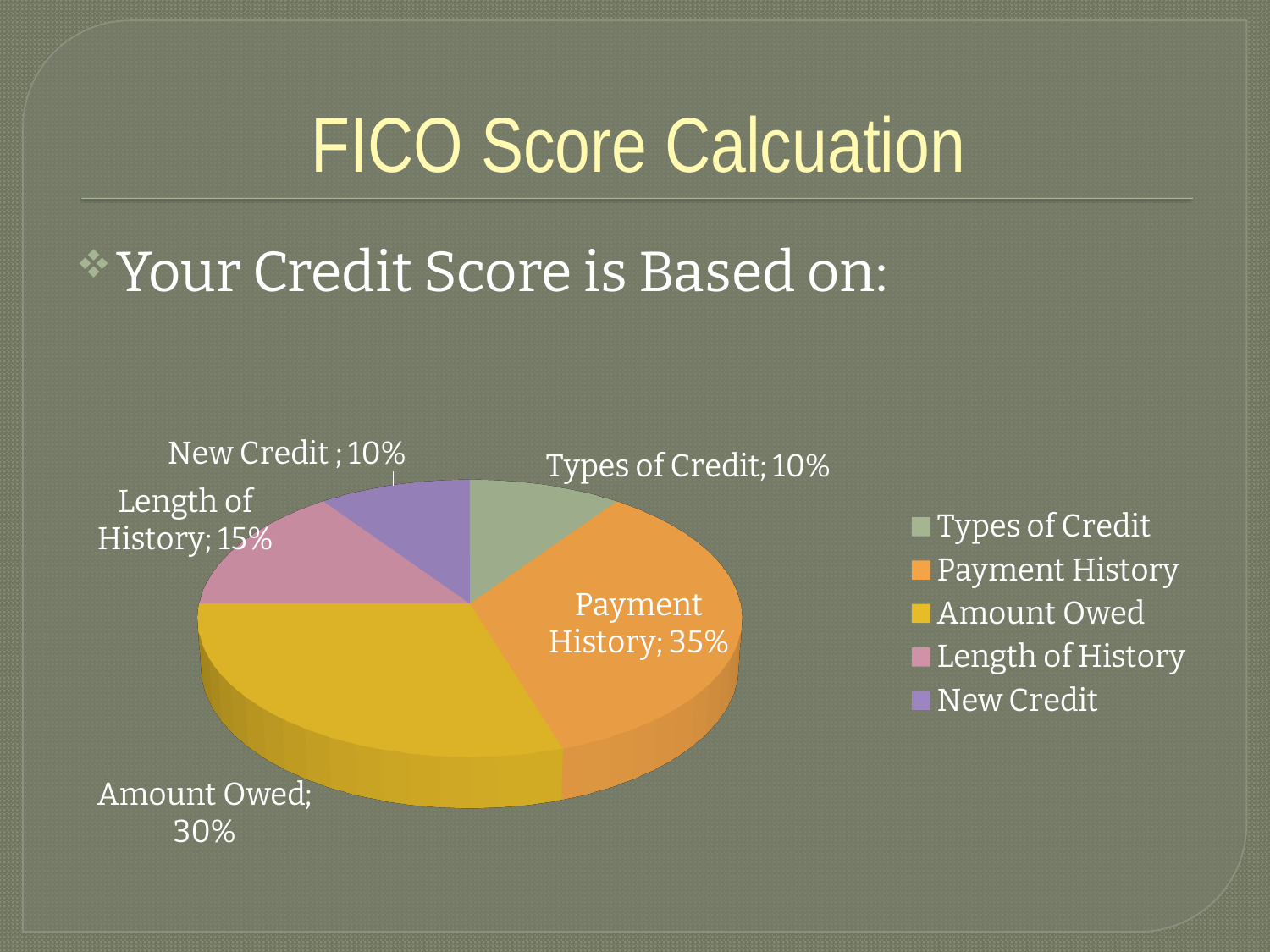

# FICO Score Calcuation
Your Credit Score is Based on:

[unsupported chart]